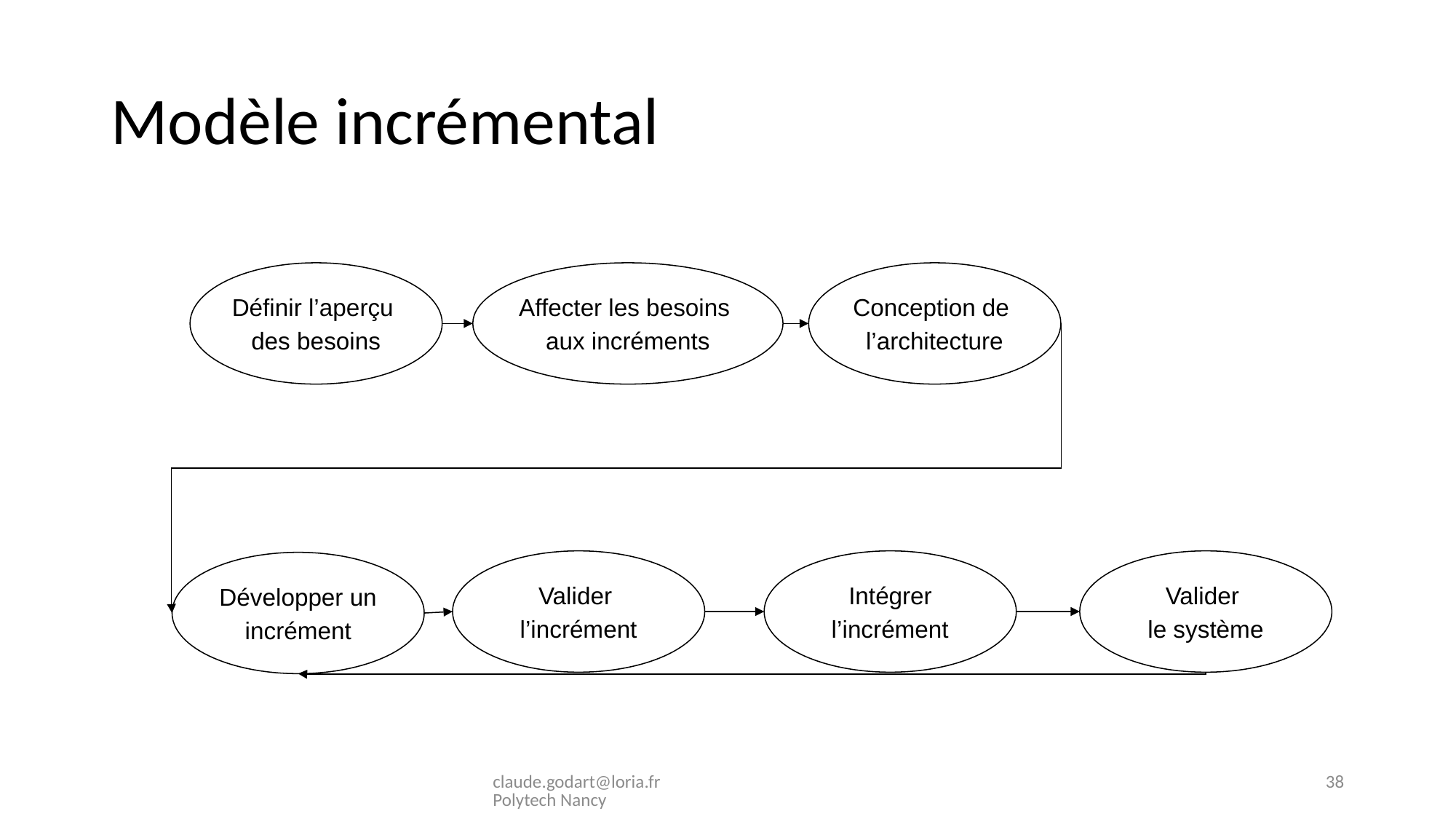

# Modèle incrémental
Définir l’aperçu
des besoins
Affecter les besoins
aux incréments
Conception de
l’architecture
Valider
l’incrément
Intégrer
l’incrément
Valider
le système
Développer un
incrément
claude.godart@loria.fr                                                                        Polytech Nancy
38